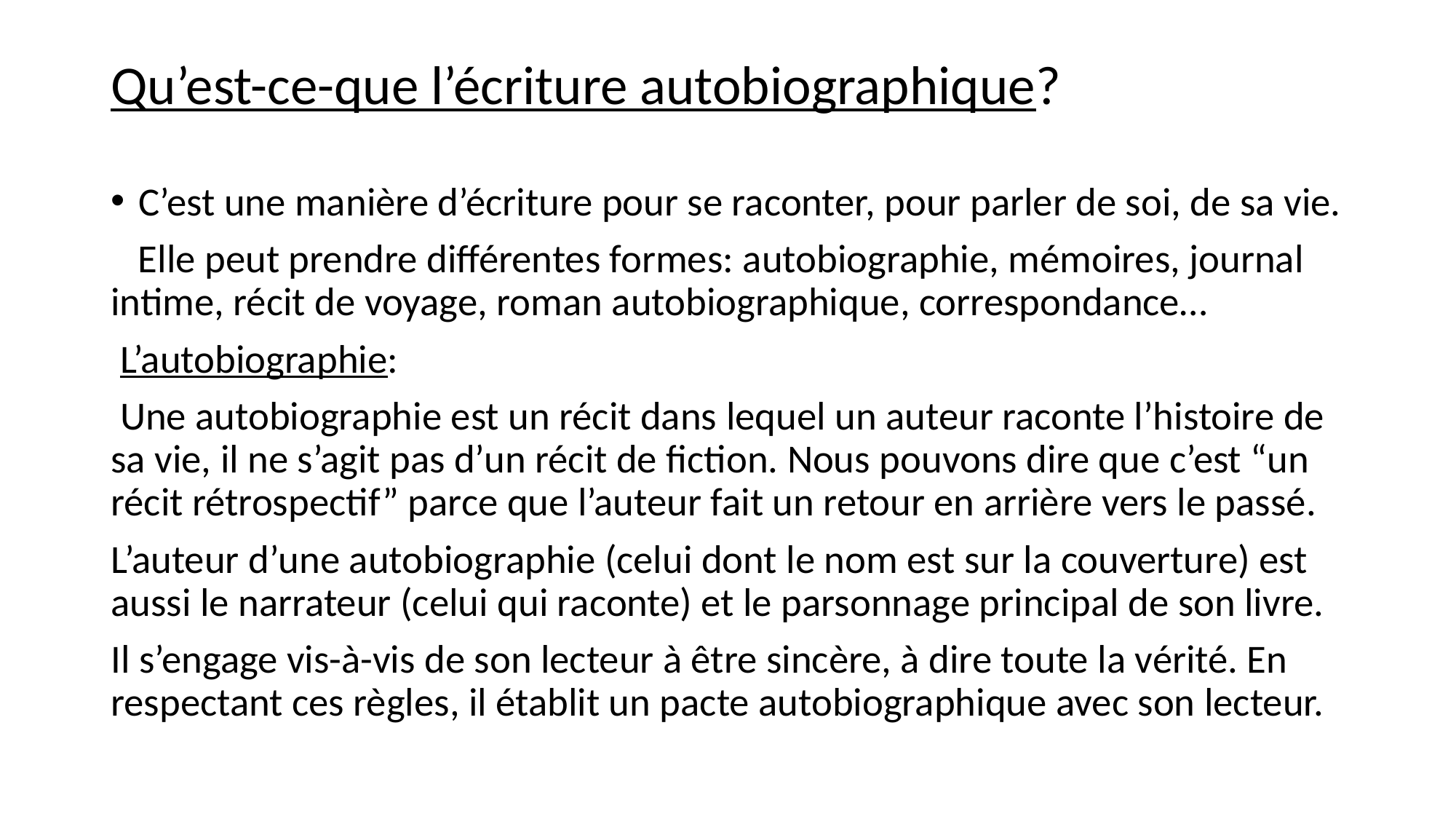

# Qu’est-ce-que l’écriture autobiographique?
C’est une manière d’écriture pour se raconter, pour parler de soi, de sa vie.
   Elle peut prendre différentes formes: autobiographie, mémoires, journal intime, récit de voyage, roman autobiographique, correspondance…
 L’autobiographie:
 Une autobiographie est un récit dans lequel un auteur raconte l’histoire de sa vie, il ne s’agit pas d’un récit de fiction. Nous pouvons dire que c’est “un récit rétrospectif” parce que l’auteur fait un retour en arrière vers le passé.
L’auteur d’une autobiographie (celui dont le nom est sur la couverture) est aussi le narrateur (celui qui raconte) et le parsonnage principal de son livre.
Il s’engage vis-à-vis de son lecteur à être sincère, à dire toute la vérité. En respectant ces règles, il établit un pacte autobiographique avec son lecteur.